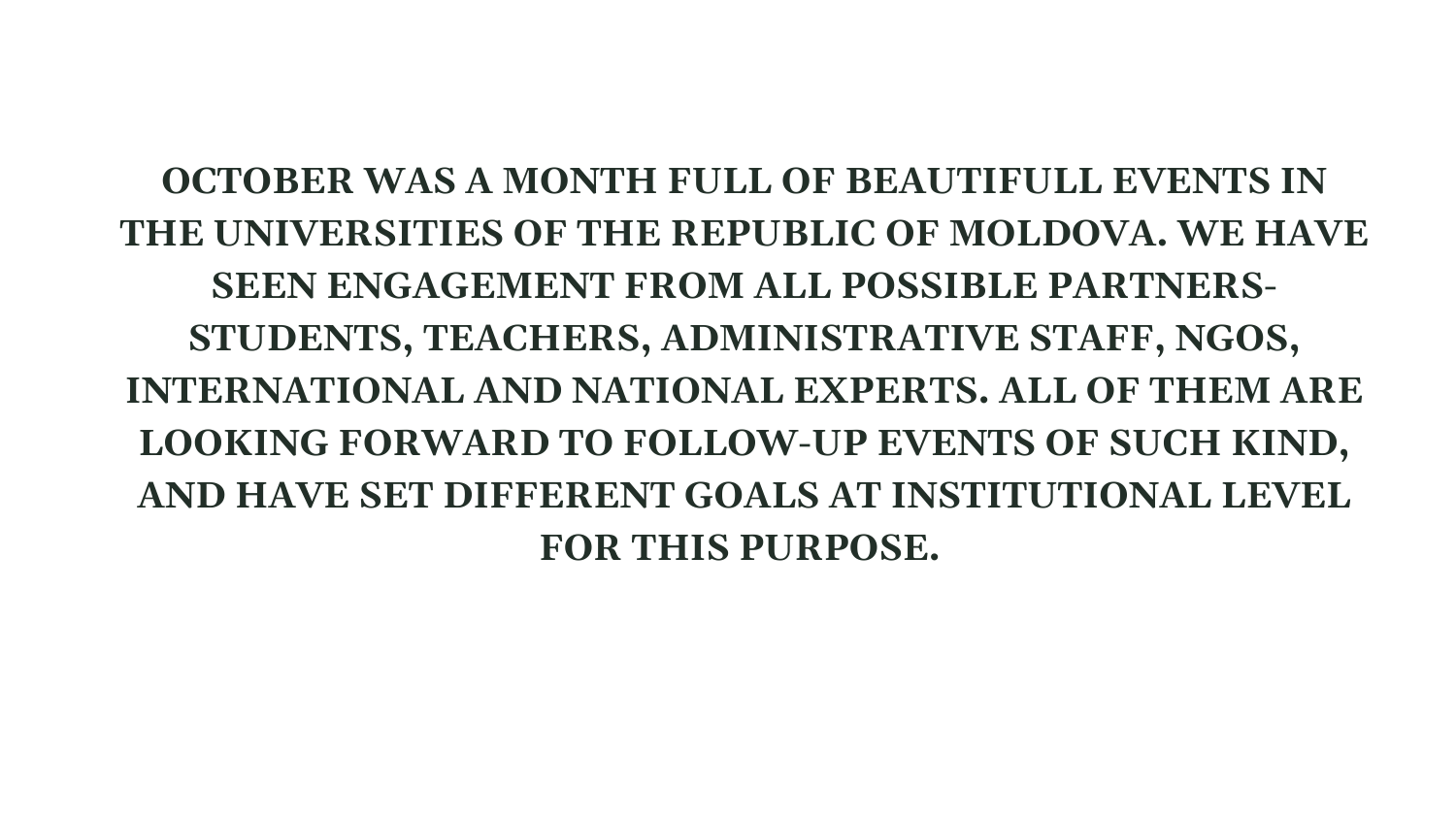

OCTOBER WAS A MONTH FULL OF BEAUTIFULL EVENTS IN THE UNIVERSITIES OF THE REPUBLIC OF MOLDOVA. WE HAVE SEEN ENGAGEMENT FROM ALL POSSIBLE PARTNERS-STUDENTS, TEACHERS, ADMINISTRATIVE STAFF, NGOS, INTERNATIONAL AND NATIONAL EXPERTS. ALL OF THEM ARE LOOKING FORWARD TO FOLLOW-UP EVENTS OF SUCH KIND, AND HAVE SET DIFFERENT GOALS AT INSTITUTIONAL LEVEL FOR THIS PURPOSE.